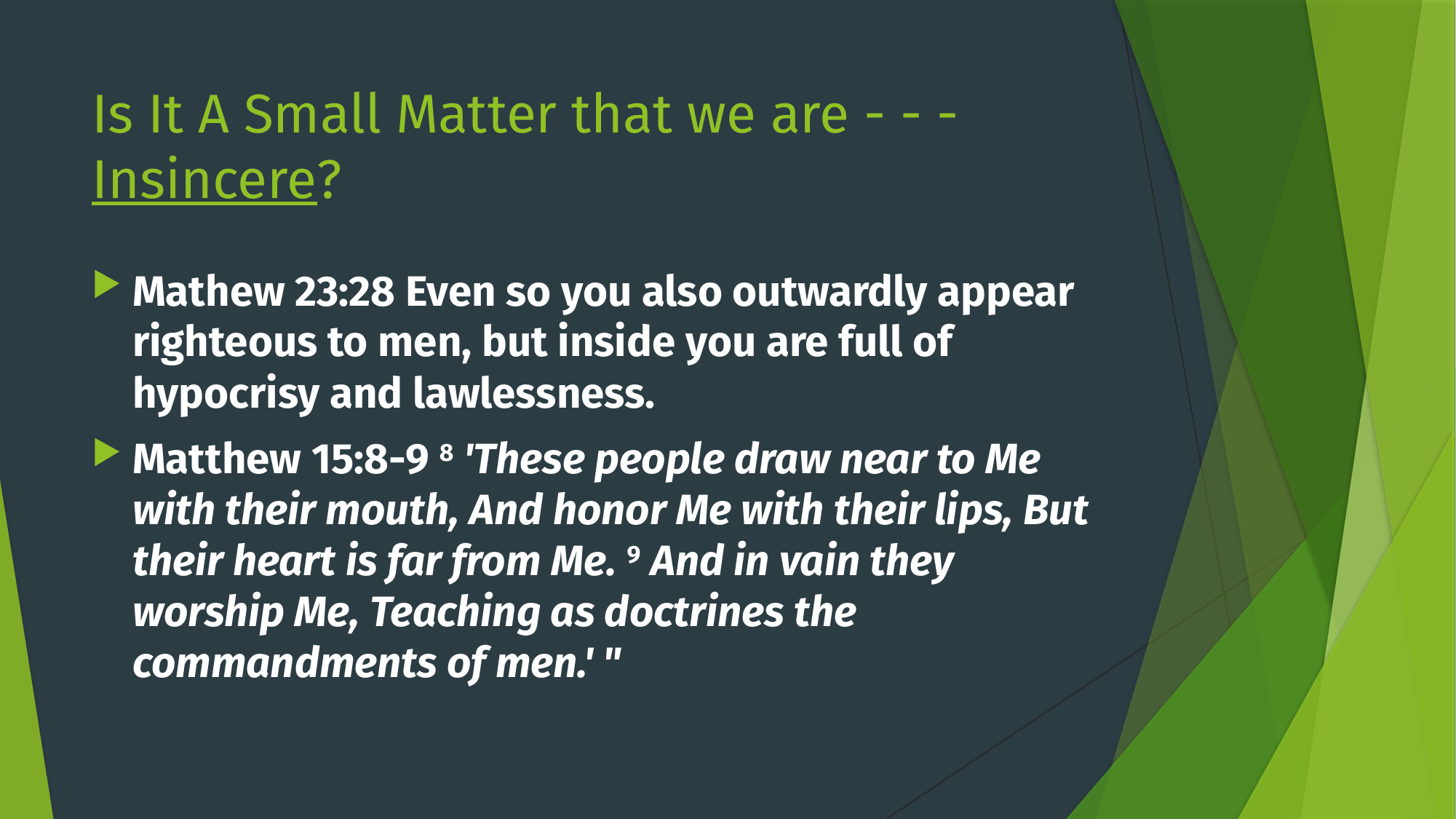

# Is It A Small Matter that we are - - - Insincere?
Mathew 23:28 Even so you also outwardly appear righteous to men, but inside you are full of hypocrisy and lawlessness.
Matthew 15:8-9 8 'These people draw near to Me with their mouth, And honor Me with their lips, But their heart is far from Me. 9 And in vain they worship Me, Teaching as doctrines the commandments of men.' "